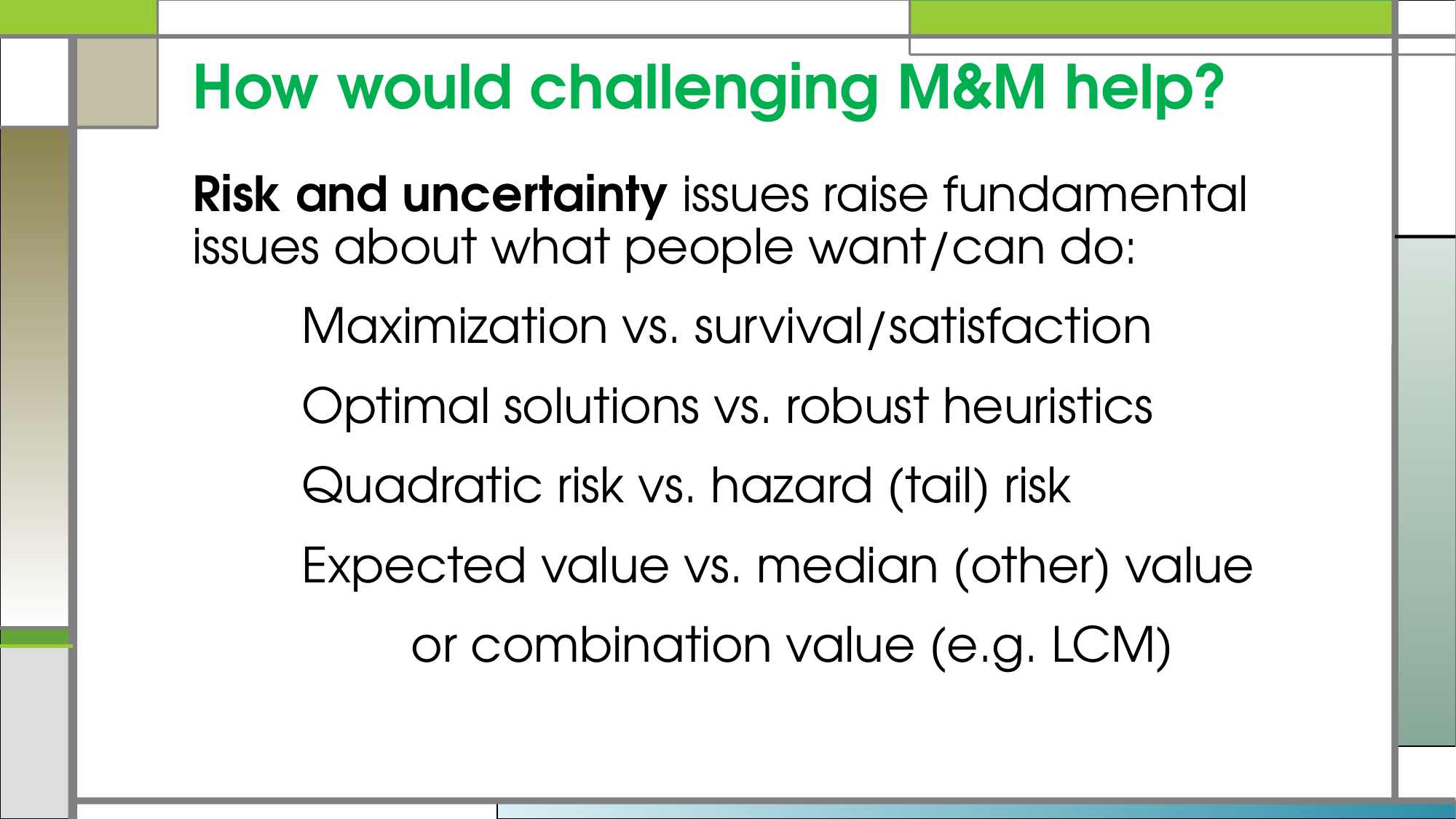

# How would challenging M&M help?
Risk and uncertainty issues raise fundamental issues about what people want/can do:
	Maximization vs. survival/satisfaction
	Optimal solutions vs. robust heuristics
	Quadratic risk vs. hazard (tail) risk
	Expected value vs. median (other) value
		or combination value (e.g. LCM)